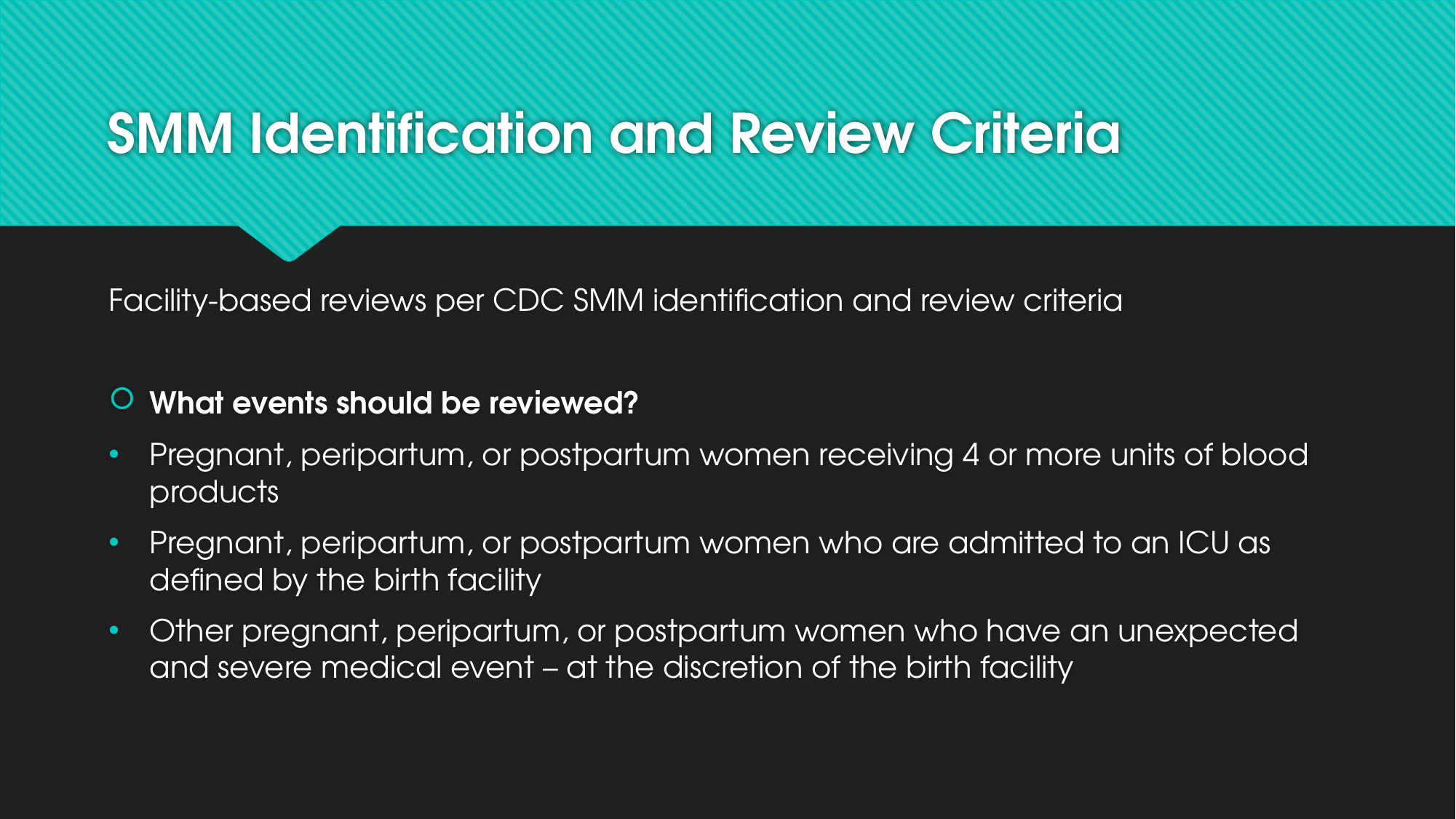

# SMM Identification and Review Criteria
Facility-based reviews per CDC SMM identification and review criteria

What events should be reviewed?
Pregnant, peripartum, or postpartum women receiving 4 or more units of blood products
Pregnant, peripartum, or postpartum women who are admitted to an ICU as defined by the birth facility
Other pregnant, peripartum, or postpartum women who have an unexpected and severe medical event – at the discretion of the birth facility